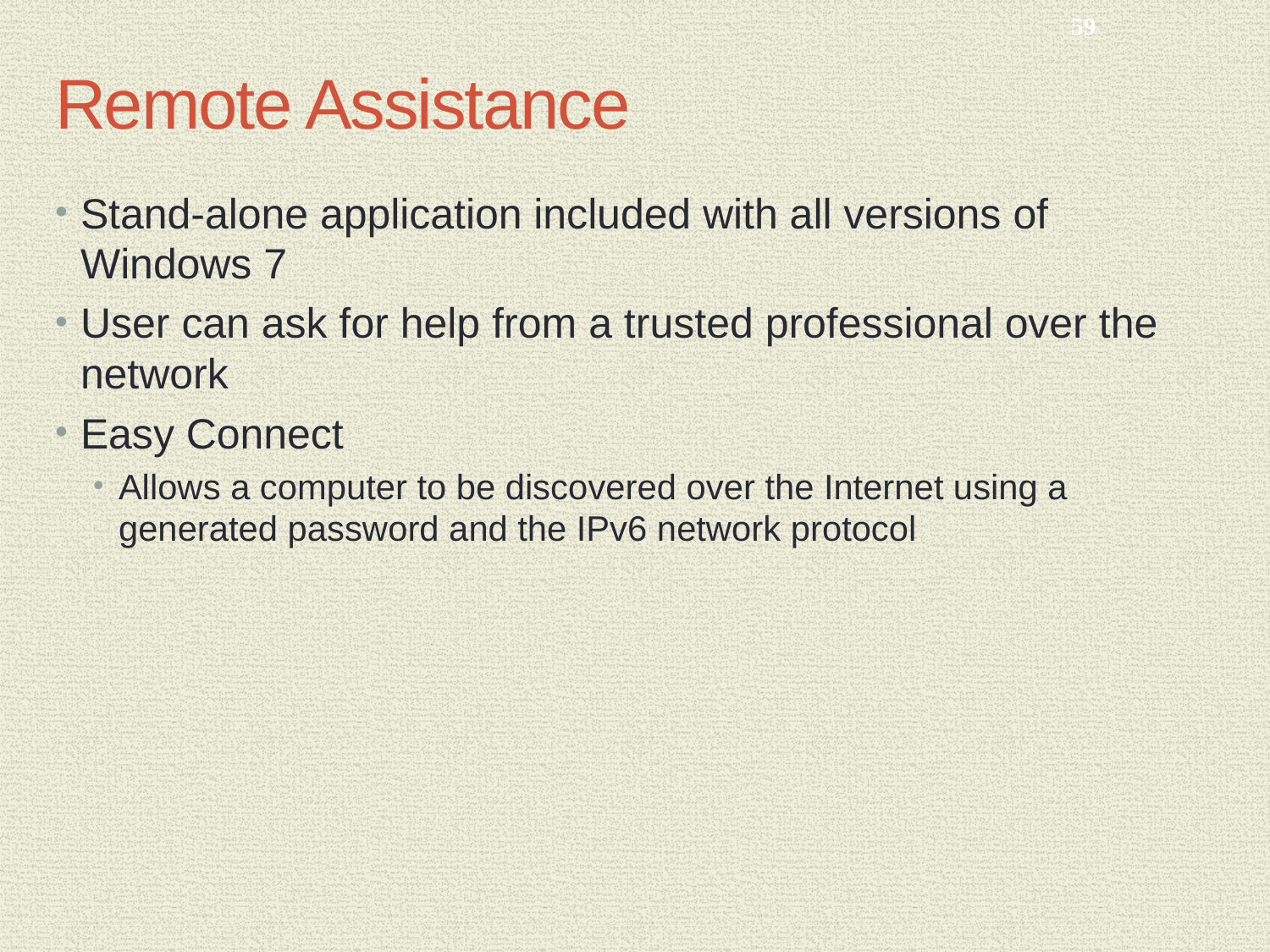

59
# Remote Assistance
Stand-alone application included with all versions of Windows 7
User can ask for help from a trusted professional over the network
Easy Connect
Allows a computer to be discovered over the Internet using a generated password and the IPv6 network protocol